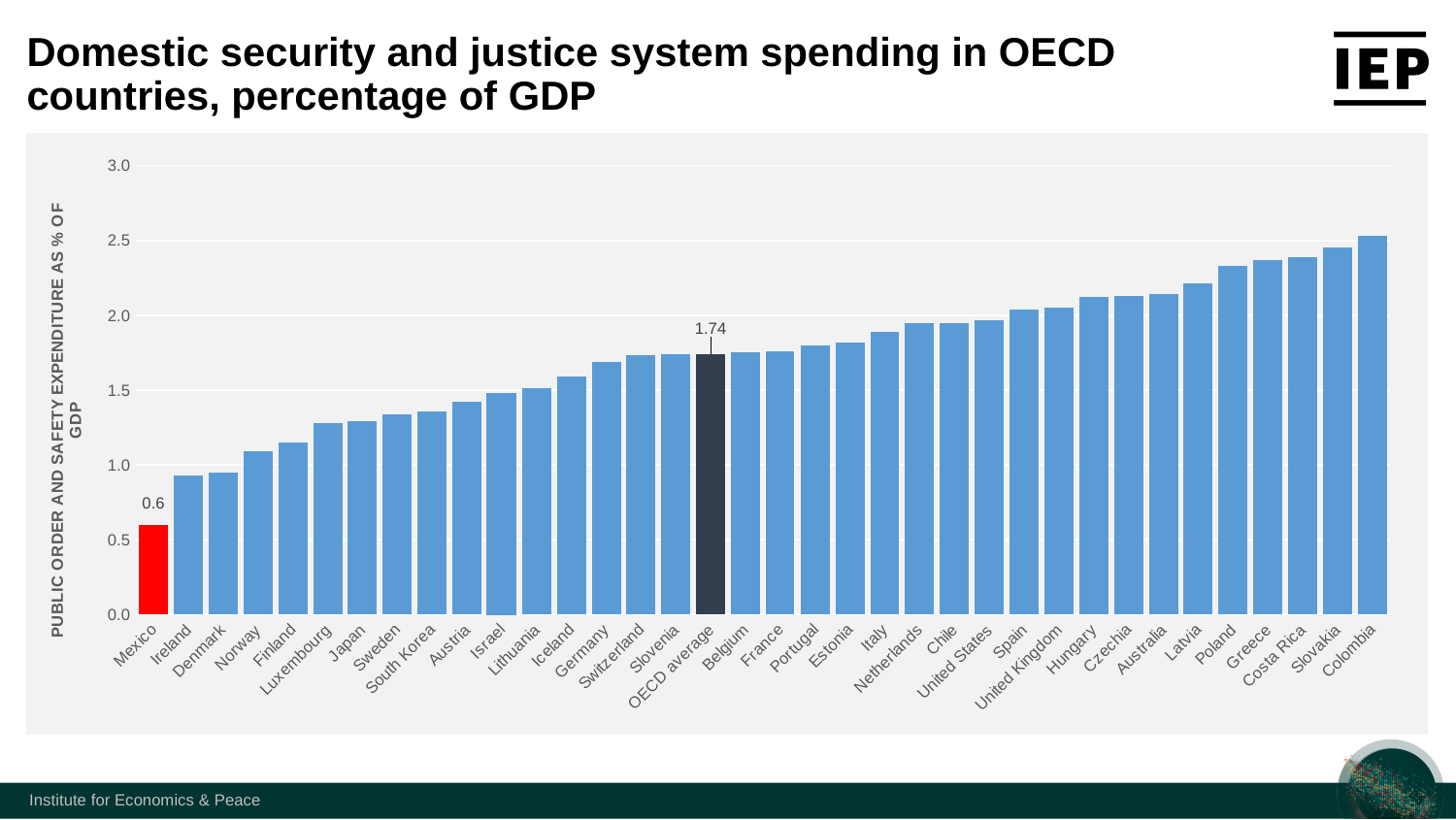

Domestic security and justice system spending in OECD countries, percentage of GDP

### Chart

| Category | Public order and safety |
|---|---|
| Mexico | 0.6 |
| Ireland | 0.93 |
| Denmark | 0.95 |
| Norway | 1.09 |
| Finland | 1.15 |
| Luxembourg | 1.28 |
| Japan | 1.29 |
| Sweden | 1.34 |
| South Korea | 1.36 |
| Austria | 1.42 |
| Israel | 1.48 |
| Lithuania | 1.51 |
| Iceland | 1.59 |
| Germany | 1.69 |
| Switzerland | 1.73 |
| Slovenia | 1.74 |
| OECD average | 1.74 |
| Belgium | 1.75 |
| France | 1.76 |
| Portugal | 1.8 |
| Estonia | 1.82 |
| Italy | 1.89 |
| Netherlands | 1.95 |
| Chile | 1.95 |
| United States | 1.97 |
| Spain | 2.04 |
| United Kingdom | 2.05 |
| Hungary | 2.12 |
| Czechia | 2.13 |
| Australia | 2.14 |
| Latvia | 2.21 |
| Poland | 2.33 |
| Greece | 2.37 |
| Costa Rica | 2.39 |
| Slovakia | 2.45 |
| Colombia | 2.53 |